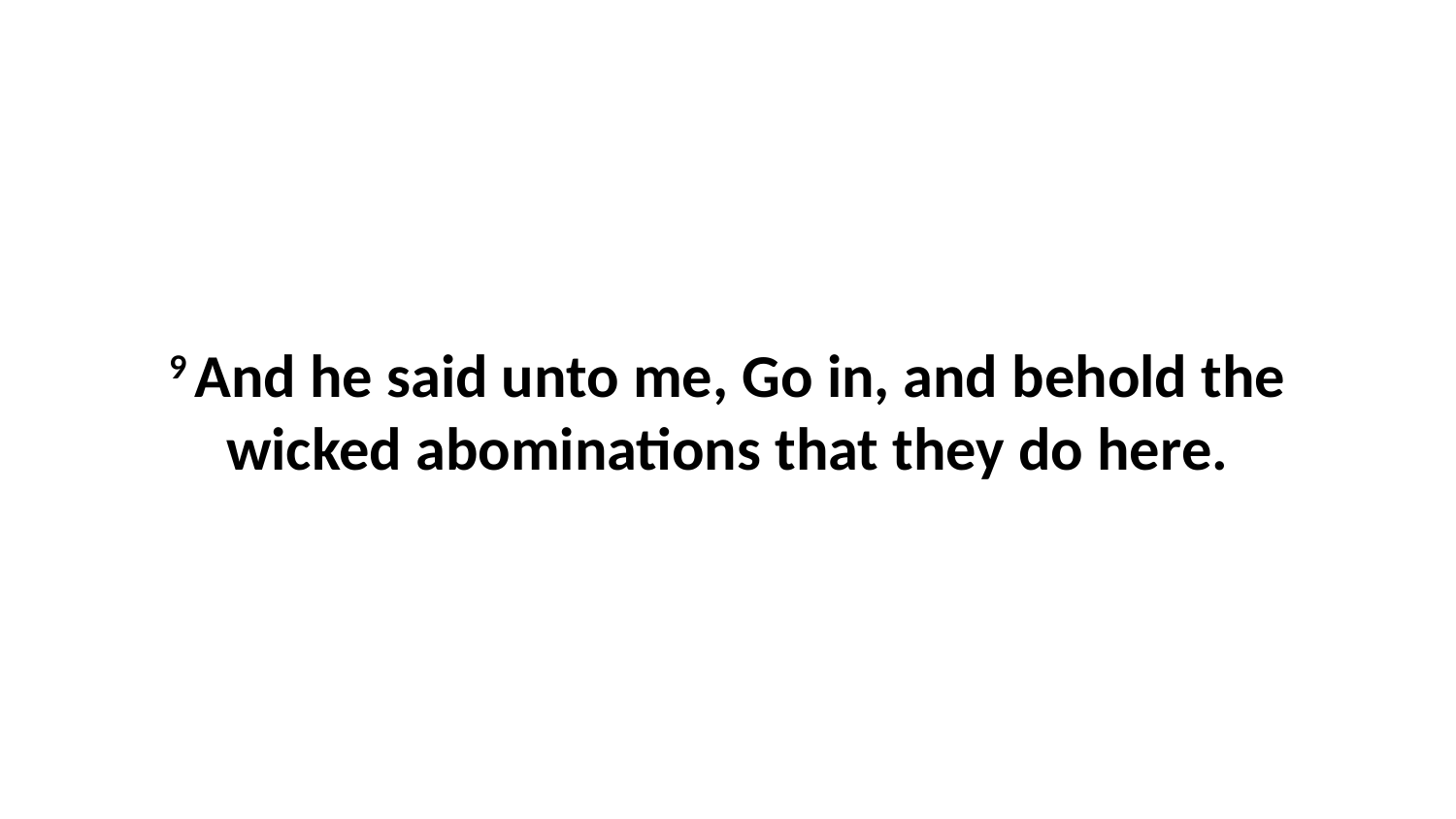

9 And he said unto me, Go in, and behold the wicked abominations that they do here.